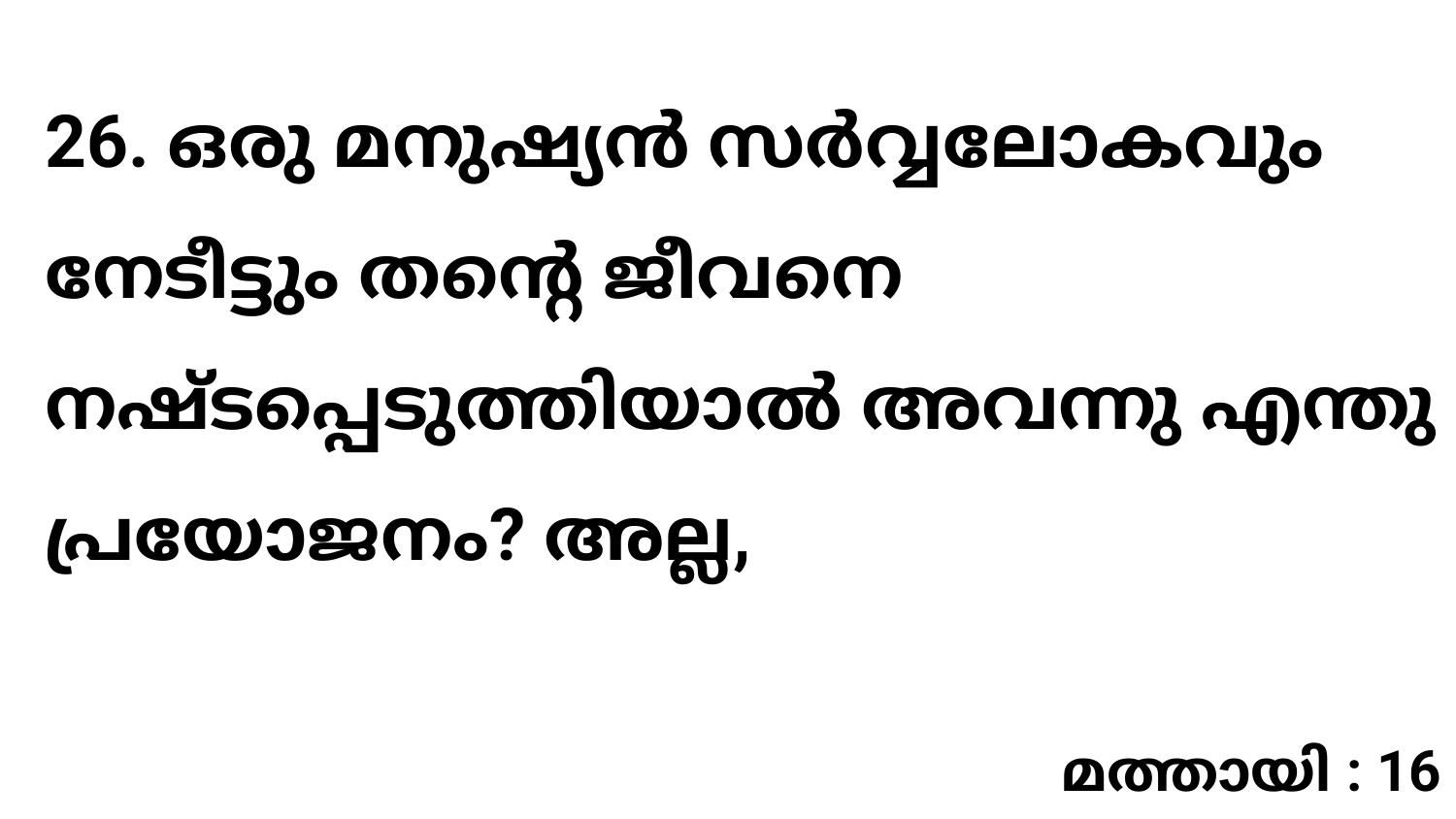

26. ഒരു മനുഷ്യൻ സർവ്വലോകവും നേടീട്ടും തന്റെ ജീവനെ നഷ്ടപ്പെടുത്തിയാൽ അവന്നു എന്തു പ്രയോജനം? അല്ല,
മത്തായി : 16